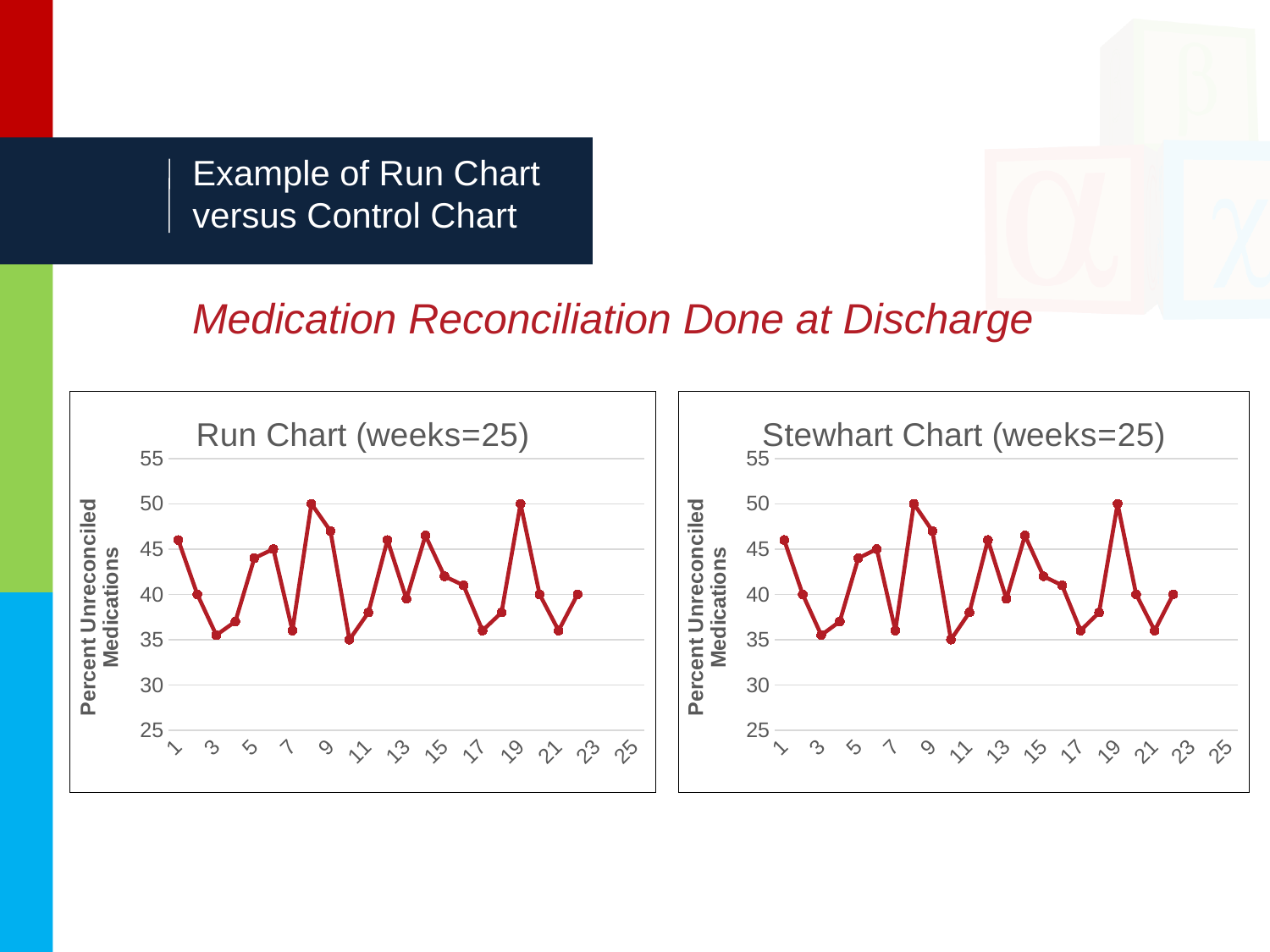

# Example of Run Chart versus Control Chart
Medication Reconciliation Done at Discharge

### Chart: Run Chart (weeks=25)

| Category | Series 1 |
|---|---|
| 1 | 46.0 |
| 2 | 40.0 |
| 3 | 35.5 |
| 4 | 37.0 |
| 5 | 44.0 |
| 6 | 45.0 |
| 7 | 36.0 |
| 8 | 50.0 |
| 9 | 47.0 |
| 10 | 35.0 |
| 11 | 38.0 |
| 12 | 46.0 |
| 13 | 39.5 |
| 14 | 46.5 |
| 15 | 42.0 |
| 16 | 41.0 |
| 17 | 36.0 |
| 18 | 38.0 |
| 19 | 50.0 |
| 20 | 40.0 |
| 21 | 36.0 |
| 22 | 40.0 |
| 23 | None |
| 24 | None |
| 25 | None |

### Chart: Stewhart Chart (weeks=25)

| Category | Series 1 |
|---|---|
| 1 | 46.0 |
| 2 | 40.0 |
| 3 | 35.5 |
| 4 | 37.0 |
| 5 | 44.0 |
| 6 | 45.0 |
| 7 | 36.0 |
| 8 | 50.0 |
| 9 | 47.0 |
| 10 | 35.0 |
| 11 | 38.0 |
| 12 | 46.0 |
| 13 | 39.5 |
| 14 | 46.5 |
| 15 | 42.0 |
| 16 | 41.0 |
| 17 | 36.0 |
| 18 | 38.0 |
| 19 | 50.0 |
| 20 | 40.0 |
| 21 | 36.0 |
| 22 | 40.0 |
| 23 | None |
| 24 | None |
| 25 | None |